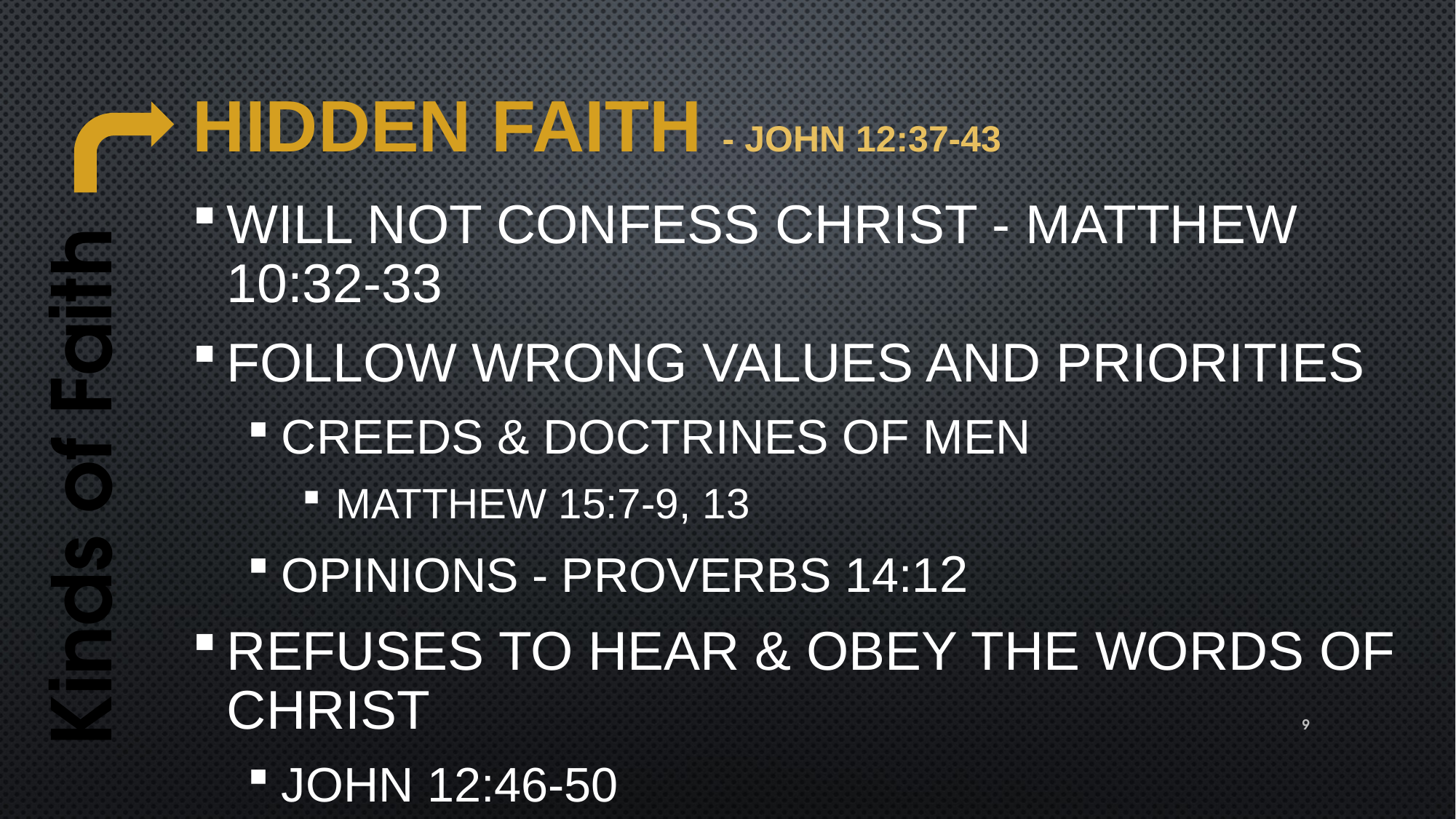

# Hidden Faith - John 12:37-43

Will not confess Christ - Matthew 10:32-33
Follow wrong values and priorities
Creeds & doctrines of men
Matthew 15:7-9, 13
Opinions - Proverbs 14:12
Refuses to hear & obey the words of Christ
John 12:46-50
Kinds of Faith
9